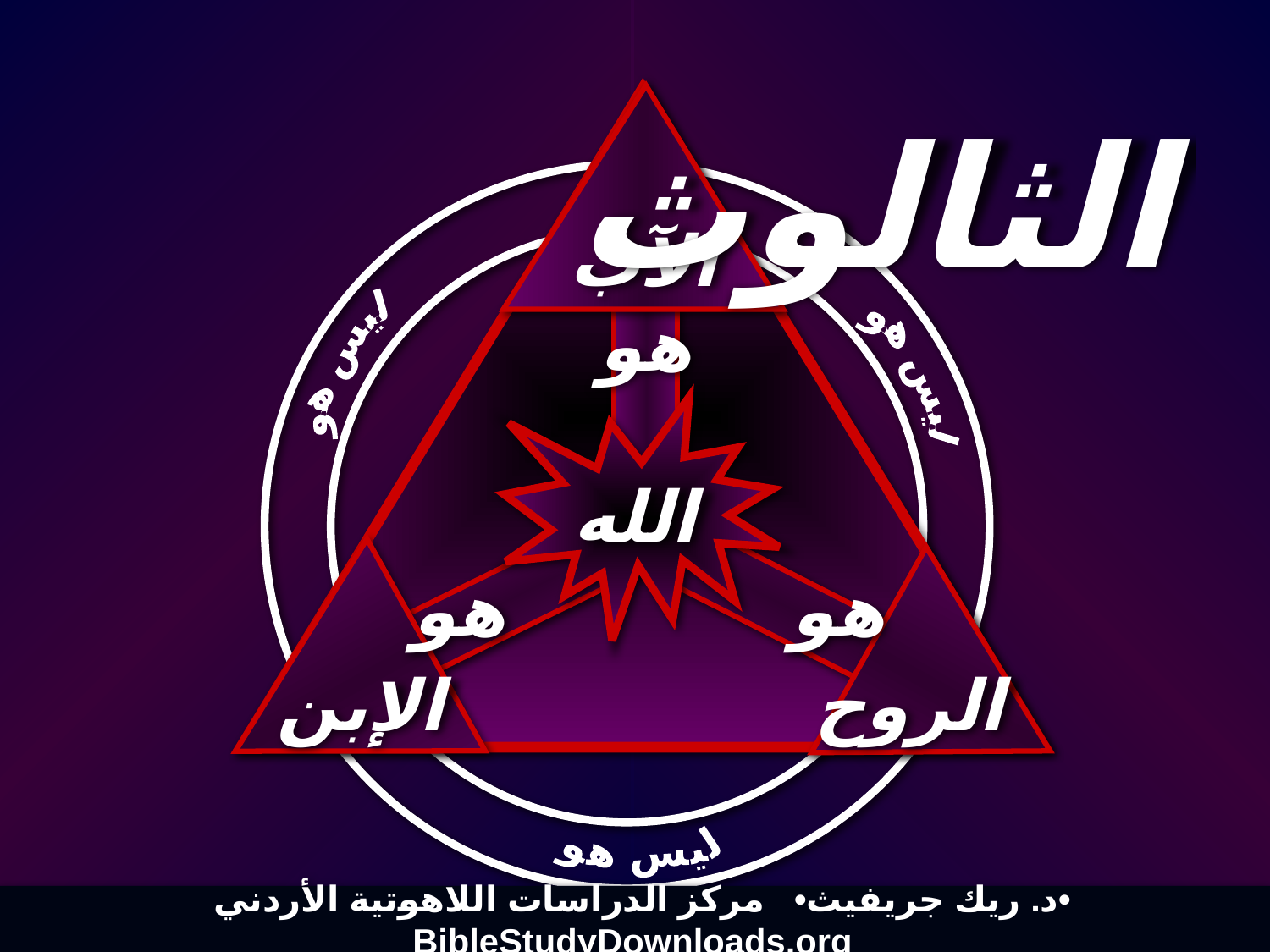

الثالوث

الآب
هو

ليس هو
ليس هو

الله
هو
هو

الإبن
الروح
ليس هو
  د. ريك جريفيث•   مركز الدراسات اللاهوتية الأردني• BibleStudyDownloads.org
واين هاوس ، مخططات اللاهوت والعقيدة المسيحية ، ص. 45